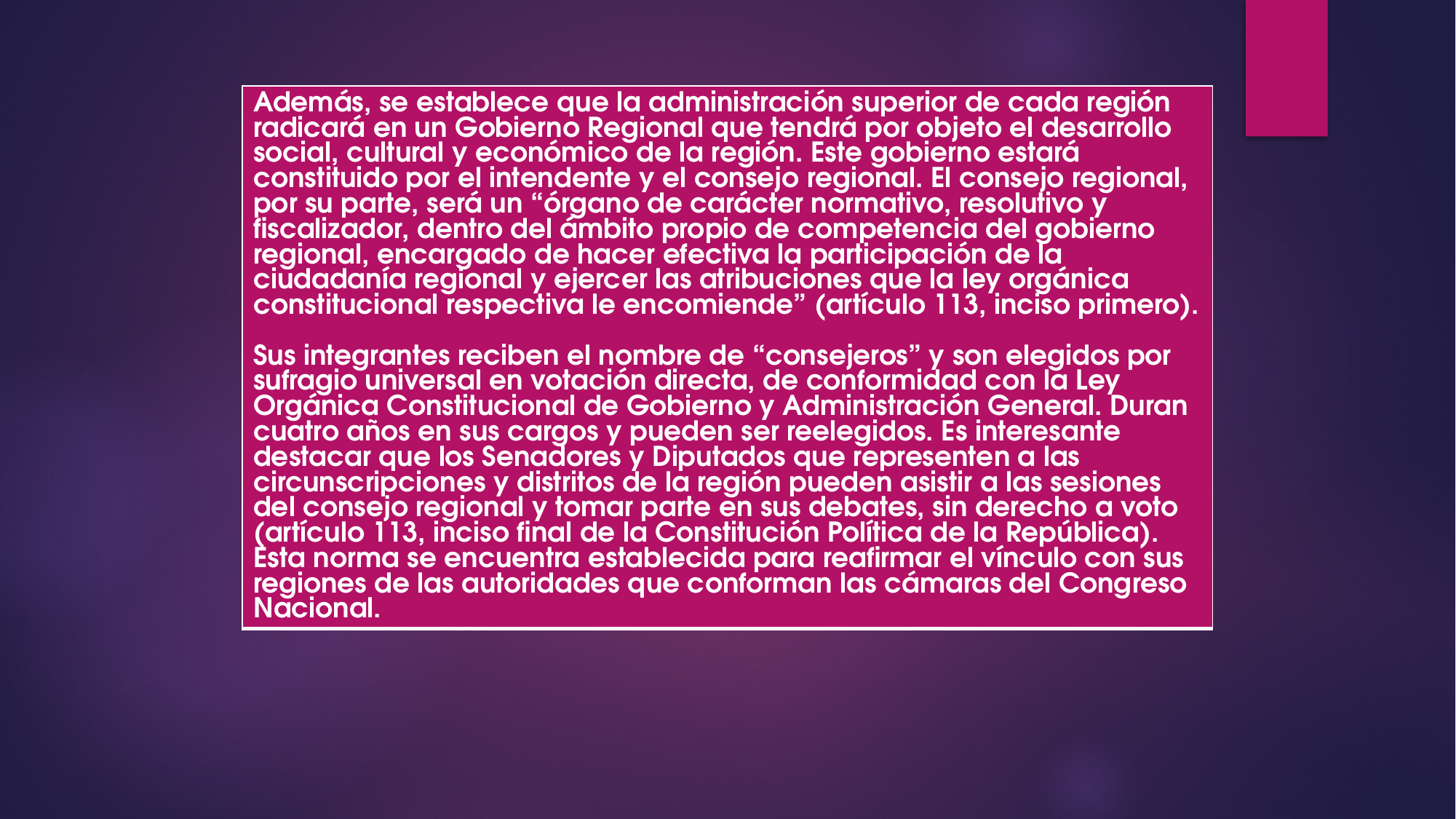

| Además, se establece que la administración superior de cada región radicará en un Gobierno Regional que tendrá por objeto el desarrollo social, cultural y económico de la región. Este gobierno estará constituido por el intendente y el consejo regional. El consejo regional, por su parte, será un “órgano de carácter normativo, resolutivo y fiscalizador, dentro del ámbito propio de competencia del gobierno regional, encargado de hacer efectiva la participación de la ciudadanía regional y ejercer las atribuciones que la ley orgánica constitucional respectiva le encomiende” (artículo 113, inciso primero). Sus integrantes reciben el nombre de “consejeros” y son elegidos por sufragio universal en votación directa, de conformidad con la Ley Orgánica Constitucional de Gobierno y Administración General. Duran cuatro años en sus cargos y pueden ser reelegidos. Es interesante destacar que los Senadores y Diputados que representen a las circunscripciones y distritos de la región pueden asistir a las sesiones del consejo regional y tomar parte en sus debates, sin derecho a voto (artículo 113, inciso final de la Constitución Política de la República). Esta norma se encuentra establecida para reafirmar el vínculo con sus regiones de las autoridades que conforman las cámaras del Congreso Nacional. |
| --- |